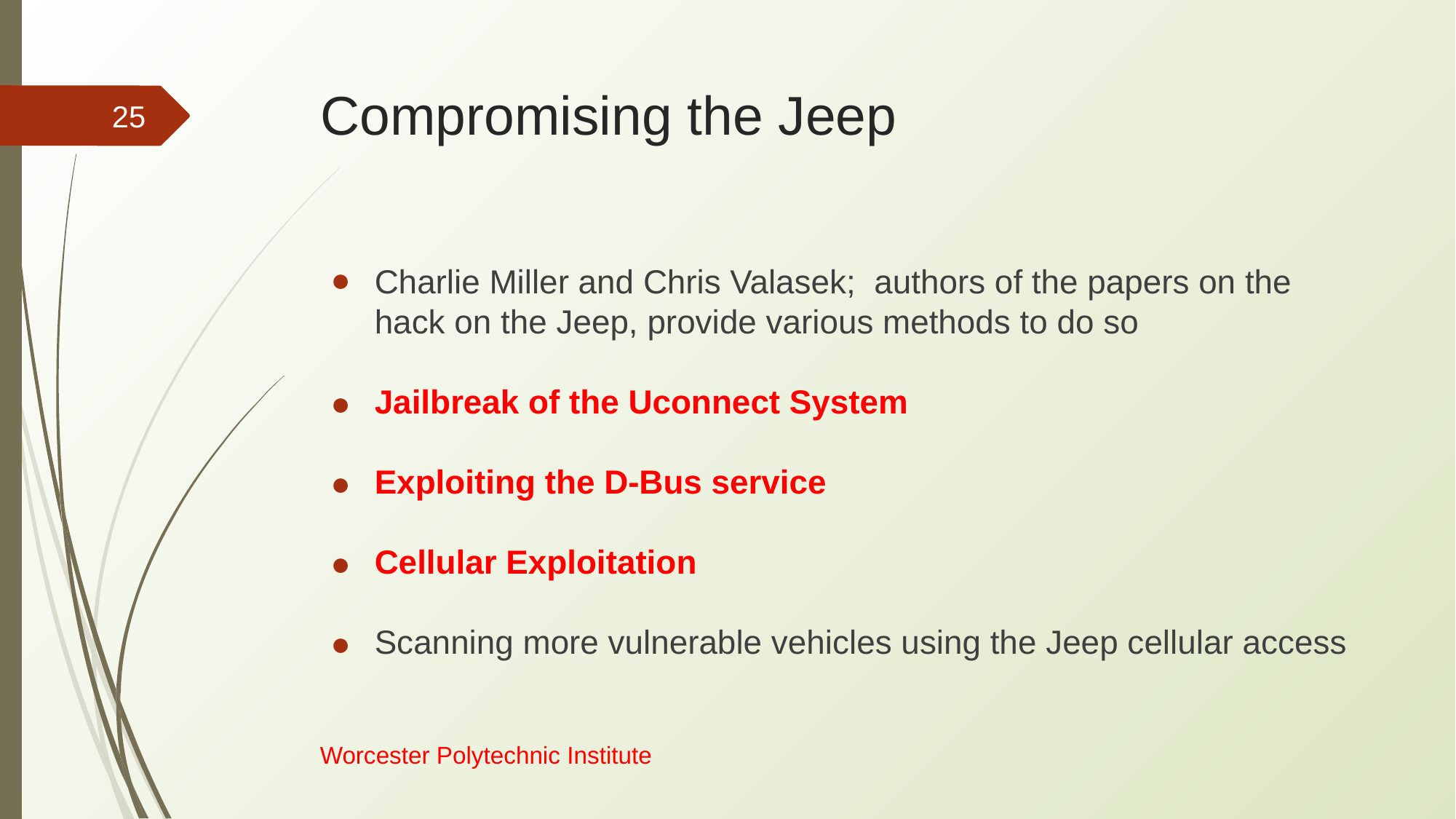

# Compromising the Jeep
25
Charlie Miller and Chris Valasek;  authors of the papers on the hack on the Jeep, provide various methods to do so

Jailbreak of the Uconnect System

Exploiting the D-Bus service

Cellular Exploitation

Scanning more vulnerable vehicles using the Jeep cellular access
Worcester Polytechnic Institute